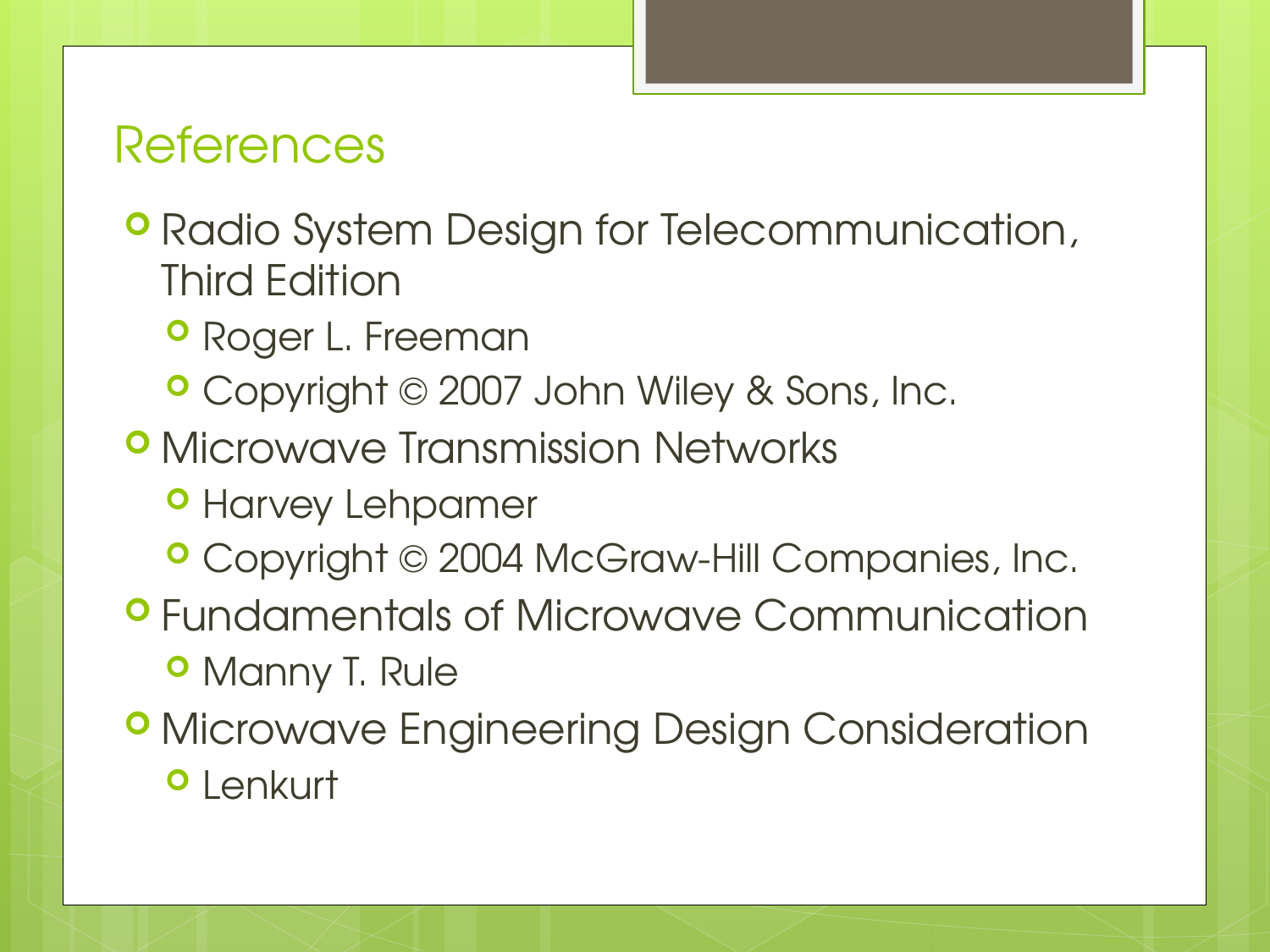

# References
Radio System Design for Telecommunication, Third Edition
Roger L. Freeman
Copyright © 2007 John Wiley & Sons, Inc.
Microwave Transmission Networks
Harvey Lehpamer
Copyright © 2004 McGraw-Hill Companies, Inc.
Fundamentals of Microwave Communication
Manny T. Rule
Microwave Engineering Design Consideration
Lenkurt